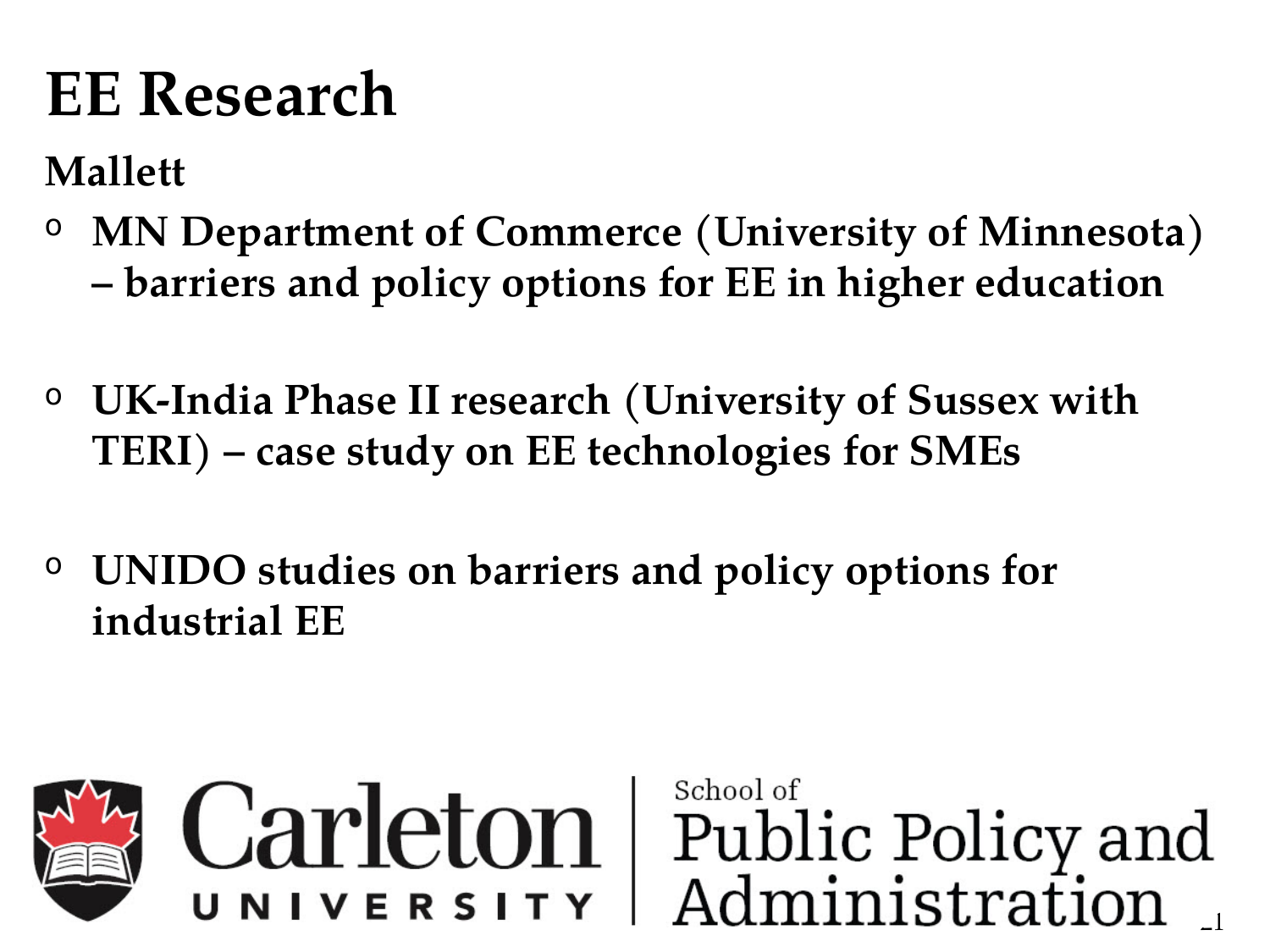

# EE Research
Mallett
MN Department of Commerce (University of Minnesota) – barriers and policy options for EE in higher education

UK-India Phase II research (University of Sussex with TERI) – case study on EE technologies for SMEs

UNIDO studies on barriers and policy options for industrial EE

21